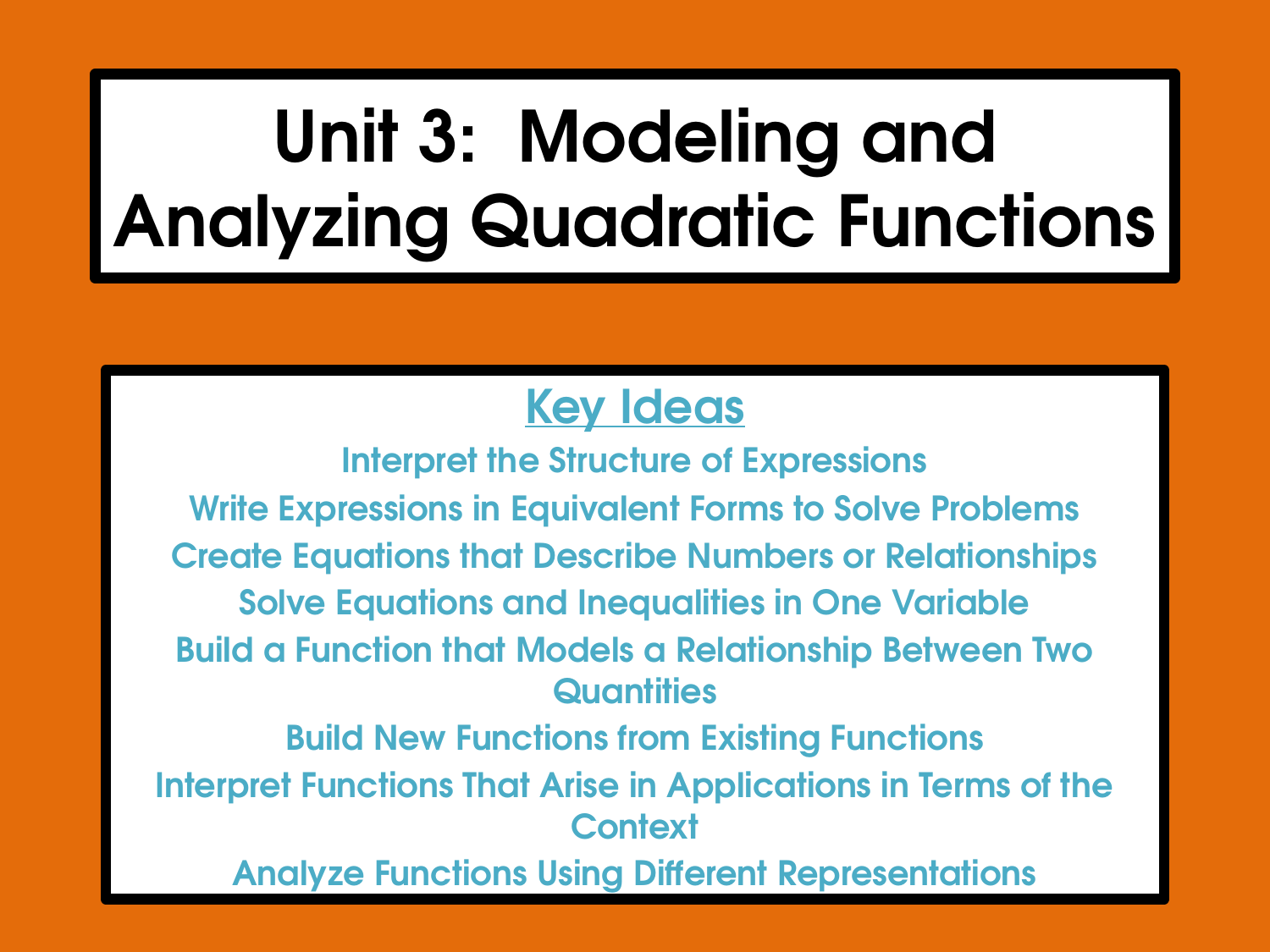

# Unit 3:  Modeling and Analyzing Quadratic Functions
Key Ideas
Interpret the Structure of Expressions
Write Expressions in Equivalent Forms to Solve Problems
Create Equations that Describe Numbers or Relationships
Solve Equations and Inequalities in One Variable
Build a Function that Models a Relationship Between Two Quantities
Build New Functions from Existing Functions
Interpret Functions That Arise in Applications in Terms of the Context
Analyze Functions Using Different Representations